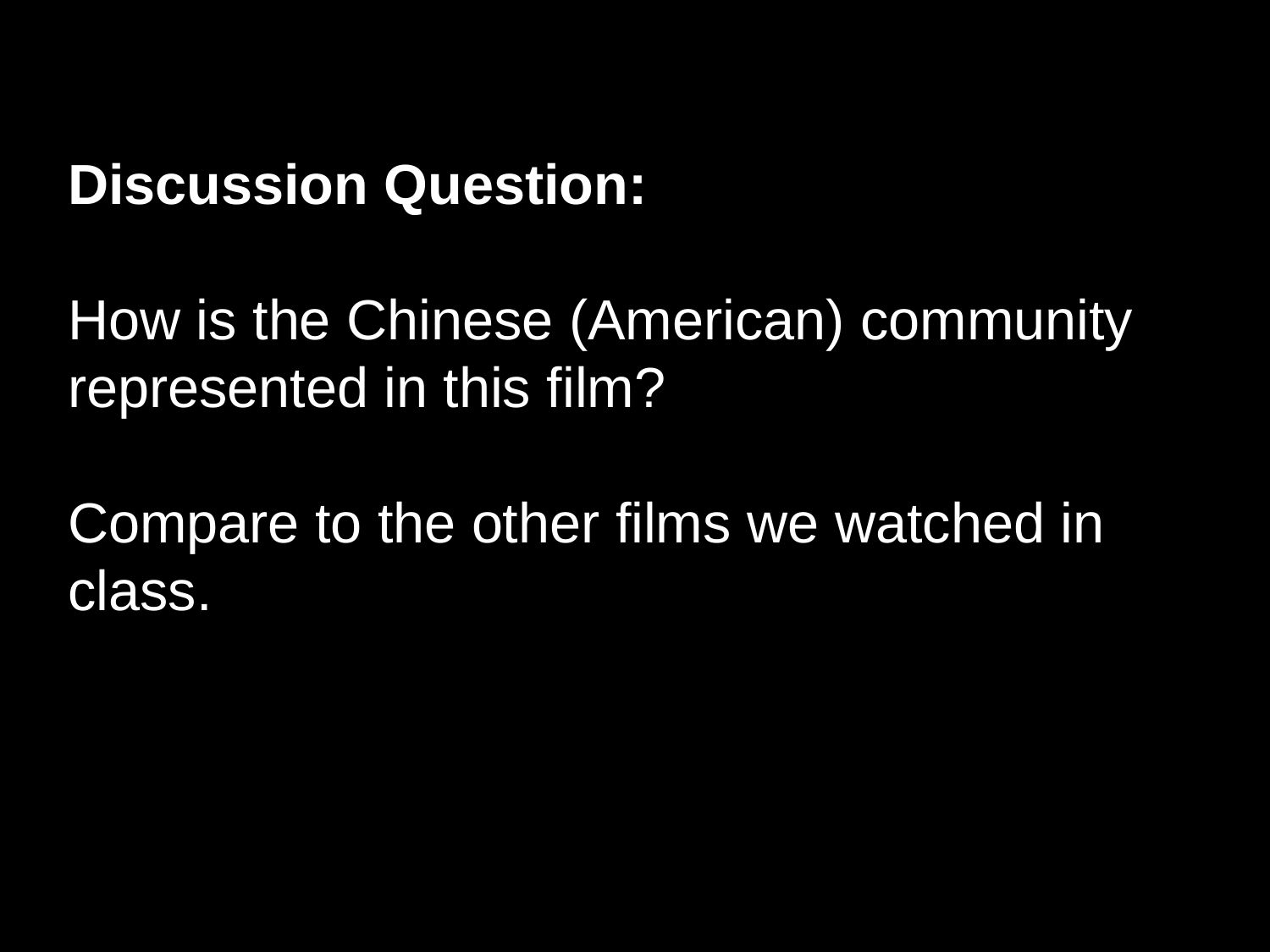

Discussion Question:

How is the Chinese (American) community represented in this film?

Compare to the other films we watched in class.